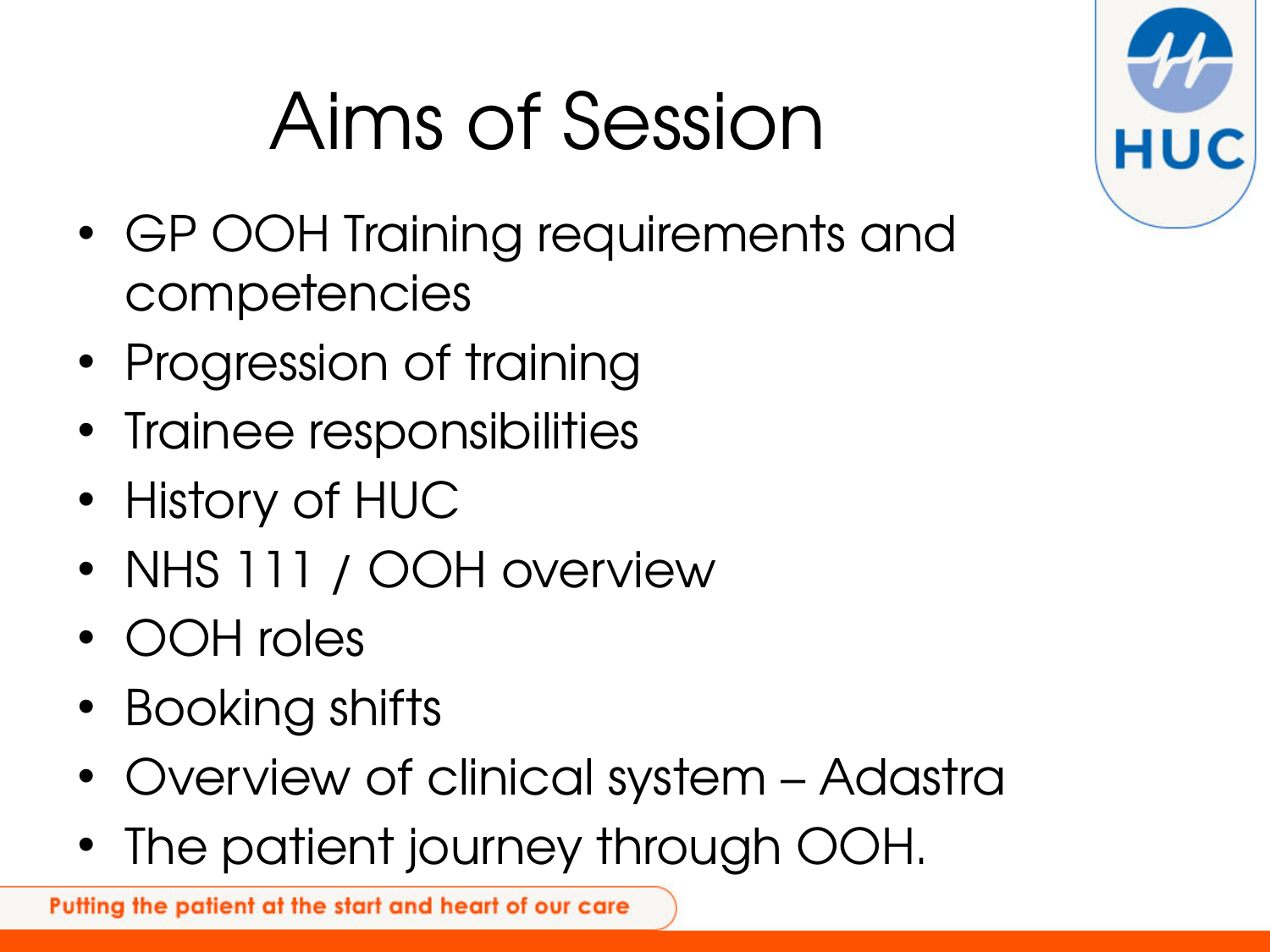

# Aims of Session
GP OOH Training requirements and competencies
Progression of training
Trainee responsibilities
History of HUC
NHS 111 / OOH overview
OOH roles
Booking shifts
Overview of clinical system – Adastra
The patient journey through OOH.